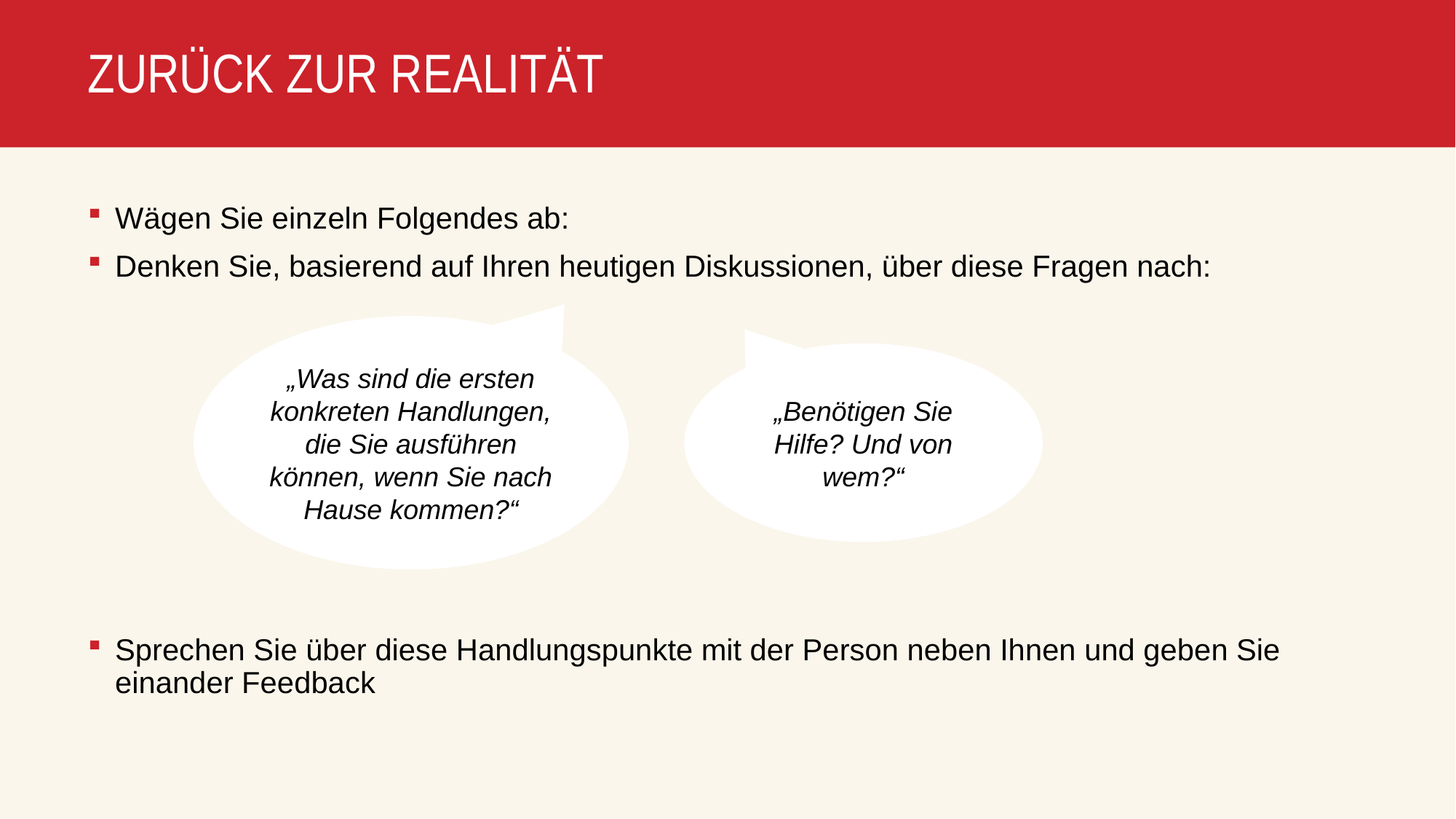

# ZURÜCK ZUR REALITÄT
Wägen Sie einzeln Folgendes ab:
Denken Sie, basierend auf Ihren heutigen Diskussionen, über diese Fragen nach:

Sprechen Sie über diese Handlungspunkte mit der Person neben Ihnen und geben Sie einander Feedback
„Was sind die ersten konkreten Handlungen, die Sie ausführen können, wenn Sie nach Hause kommen?“
„Benötigen Sie Hilfe? Und von wem?“